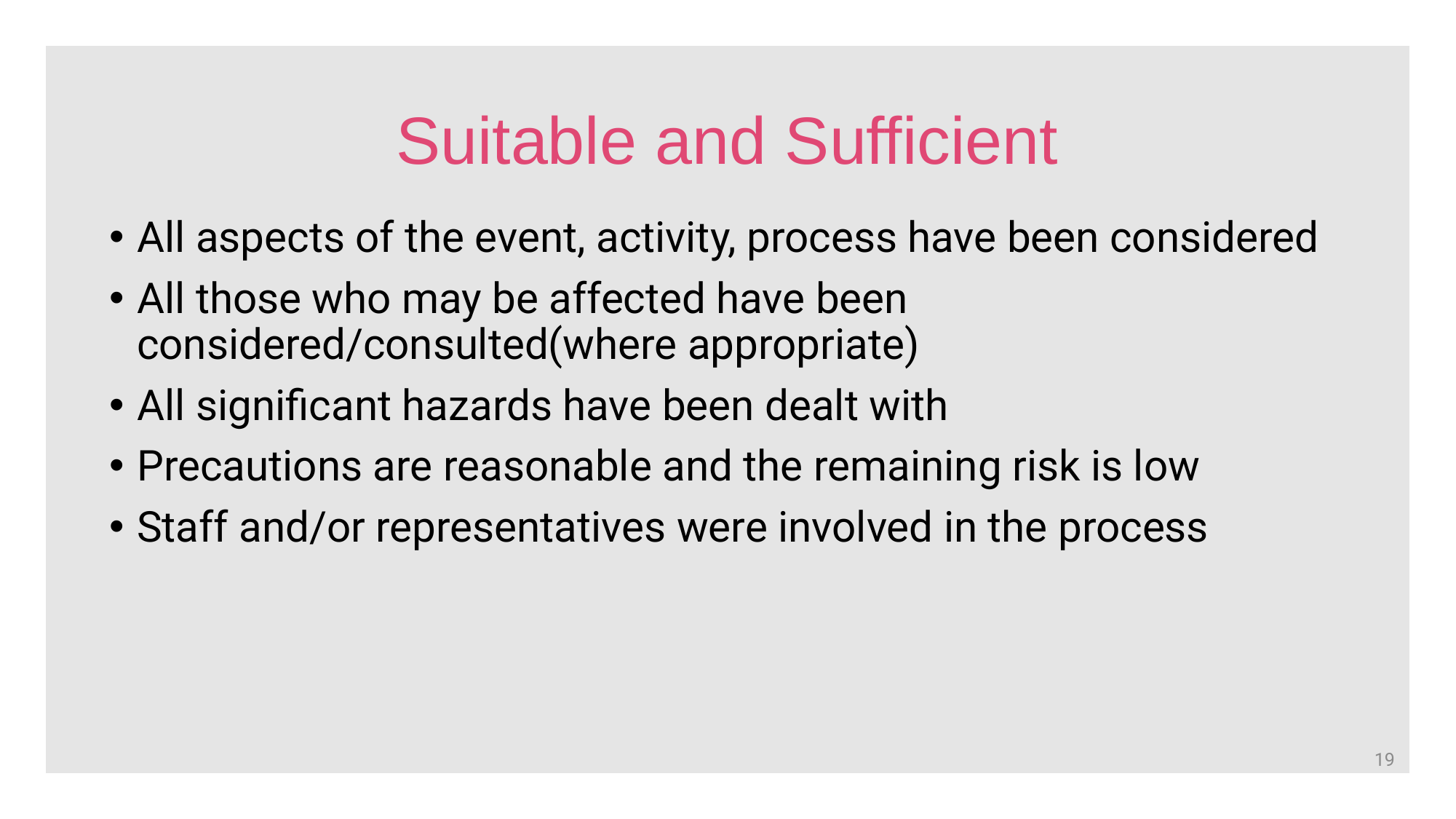

# Suitable and Sufficient
All aspects of the event, activity, process have been considered
All those who may be affected have been considered/consulted(where appropriate)
All significant hazards have been dealt with
Precautions are reasonable and the remaining risk is low
Staff and/or representatives were involved in the process

19